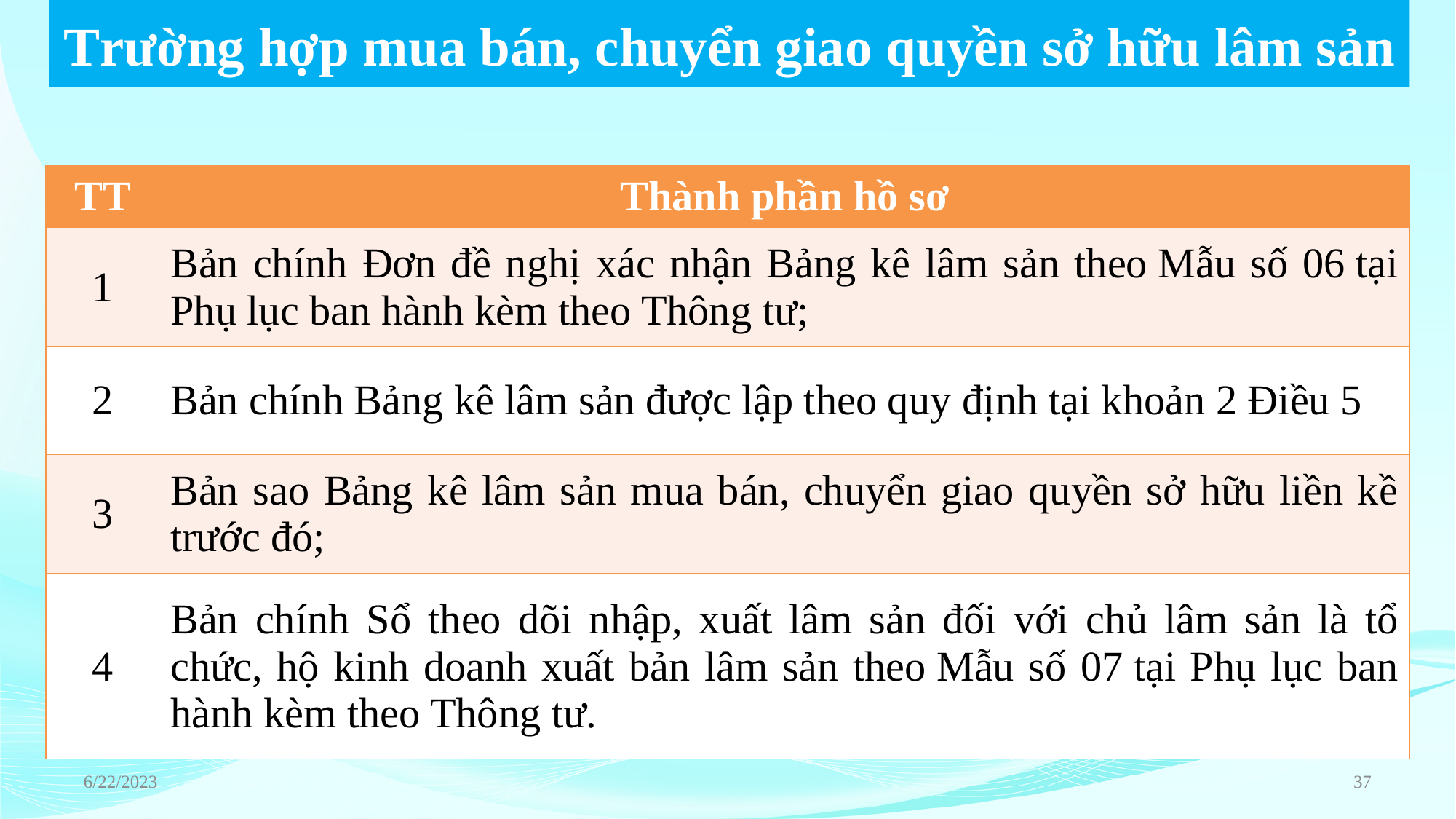

# Trường hợp mua bán, chuyển giao quyền sở hữu lâm sản
| TT | Thành phần hồ sơ |
| --- | --- |
| 1 | Bản chính Đơn đề nghị xác nhận Bảng kê lâm sản theo Mẫu số 06 tại Phụ lục ban hành kèm theo Thông tư; |
| 2 | Bản chính Bảng kê lâm sản được lập theo quy định tại khoản 2 Điều 5 |
| 3 | Bản sao Bảng kê lâm sản mua bán, chuyển giao quyền sở hữu liền kề trước đó; |
| 4 | Bản chính Sổ theo dõi nhập, xuất lâm sản đối với chủ lâm sản là tổ chức, hộ kinh doanh xuất bản lâm sản theo Mẫu số 07 tại Phụ lục ban hành kèm theo Thông tư. |
6/22/2023
37